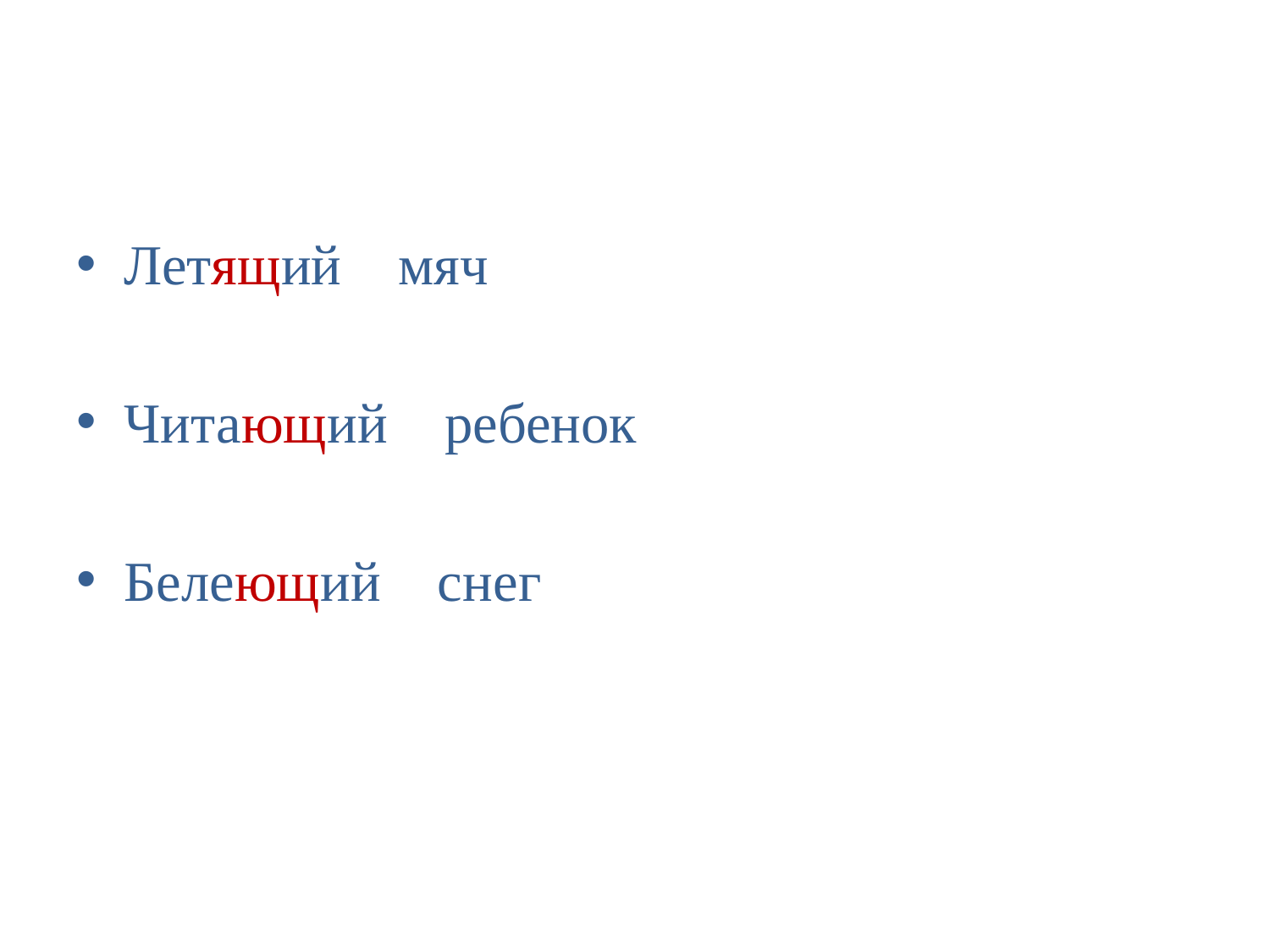

#
Летящий    мяч

Читающий    ребенок

Белеющий    снег